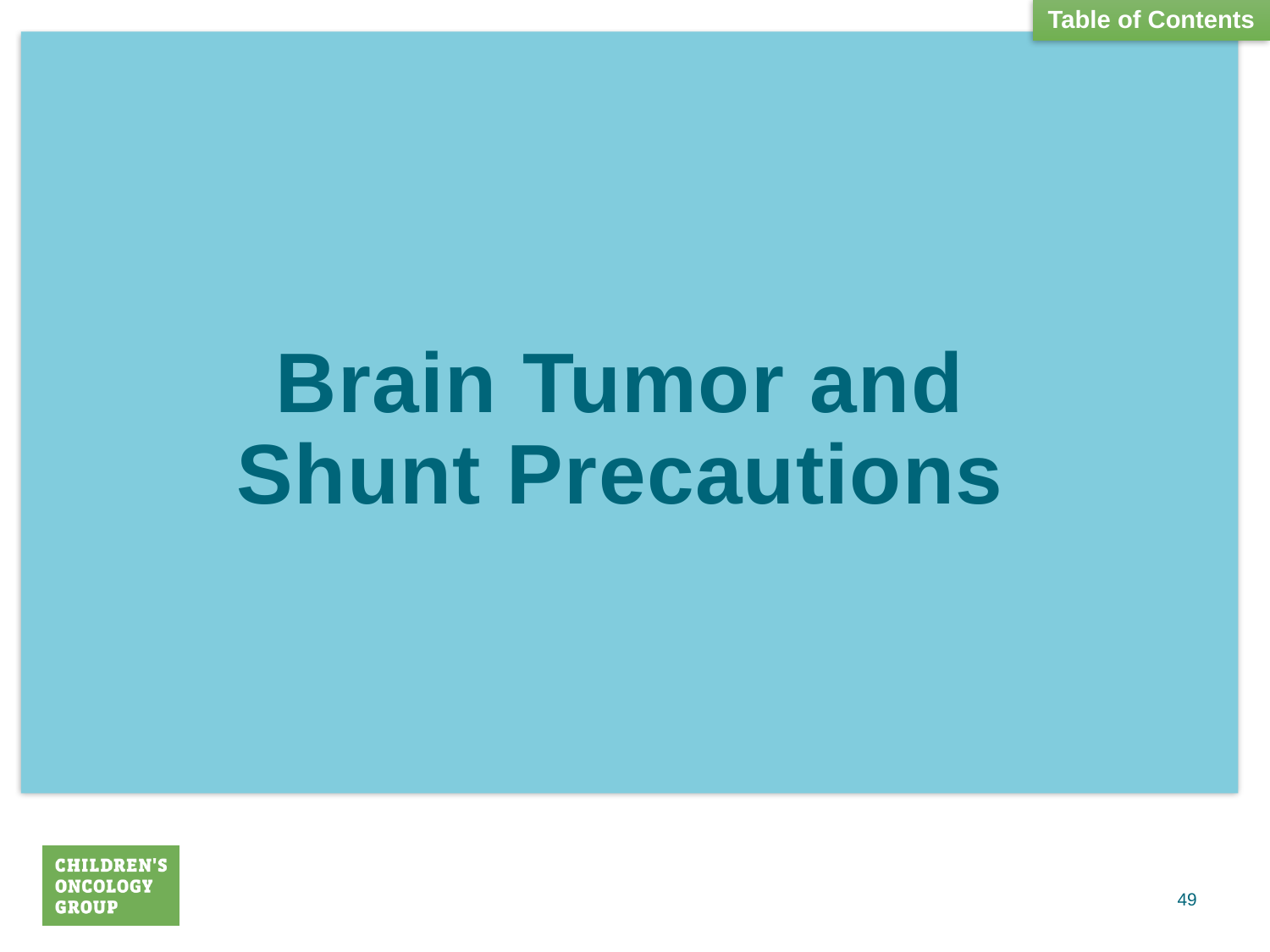

Table of Contents
Brain Tumor and Shunt Precautions